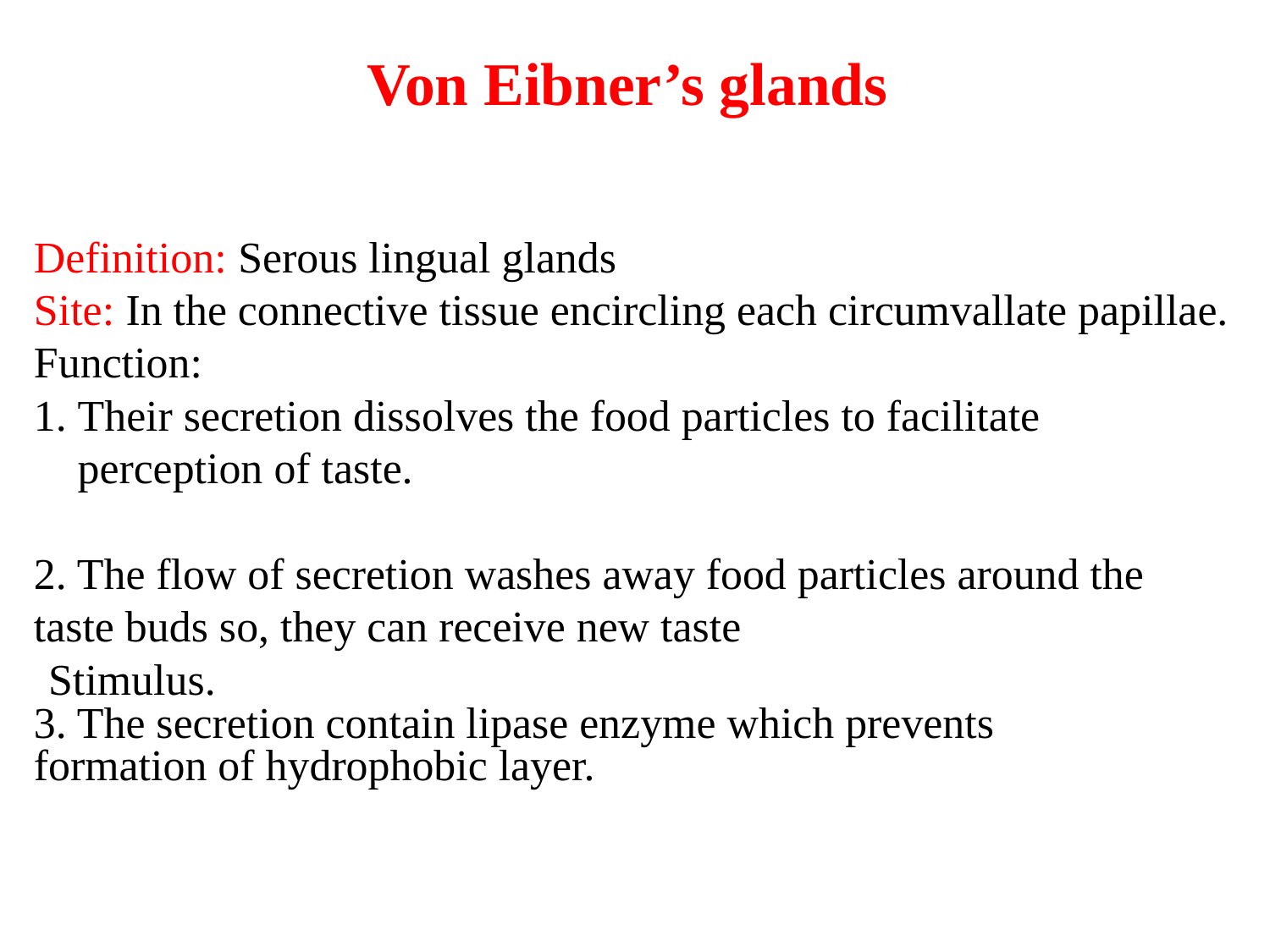

# Von Eibner’s glands
Definition: Serous lingual glands
Site: In the connective tissue encircling each circumvallate papillae.
Function:
Their secretion dissolves the food particles to facilitate perception of taste.

2. The flow of secretion washes away food particles around the taste buds so, they can receive new taste
Stimulus.

3. The secretion contain lipase enzyme which prevents

formation of hydrophobic layer.